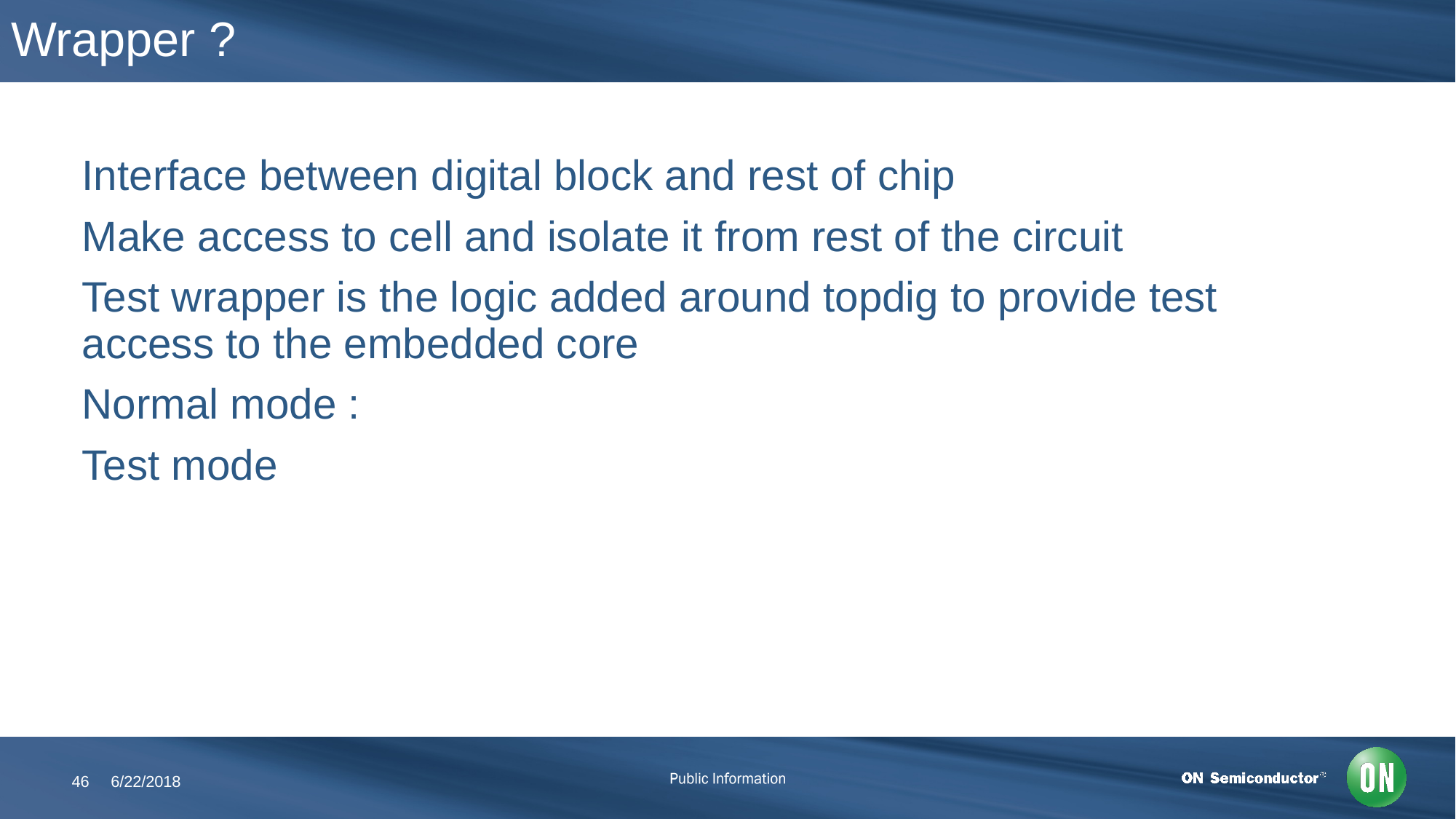

# Wrapper ?
Interface between digital block and rest of chip
Make access to cell and isolate it from rest of the circuit
Test wrapper is the logic added around topdig to provide test access to the embedded core
Normal mode :
Test mode

46
6/22/2018